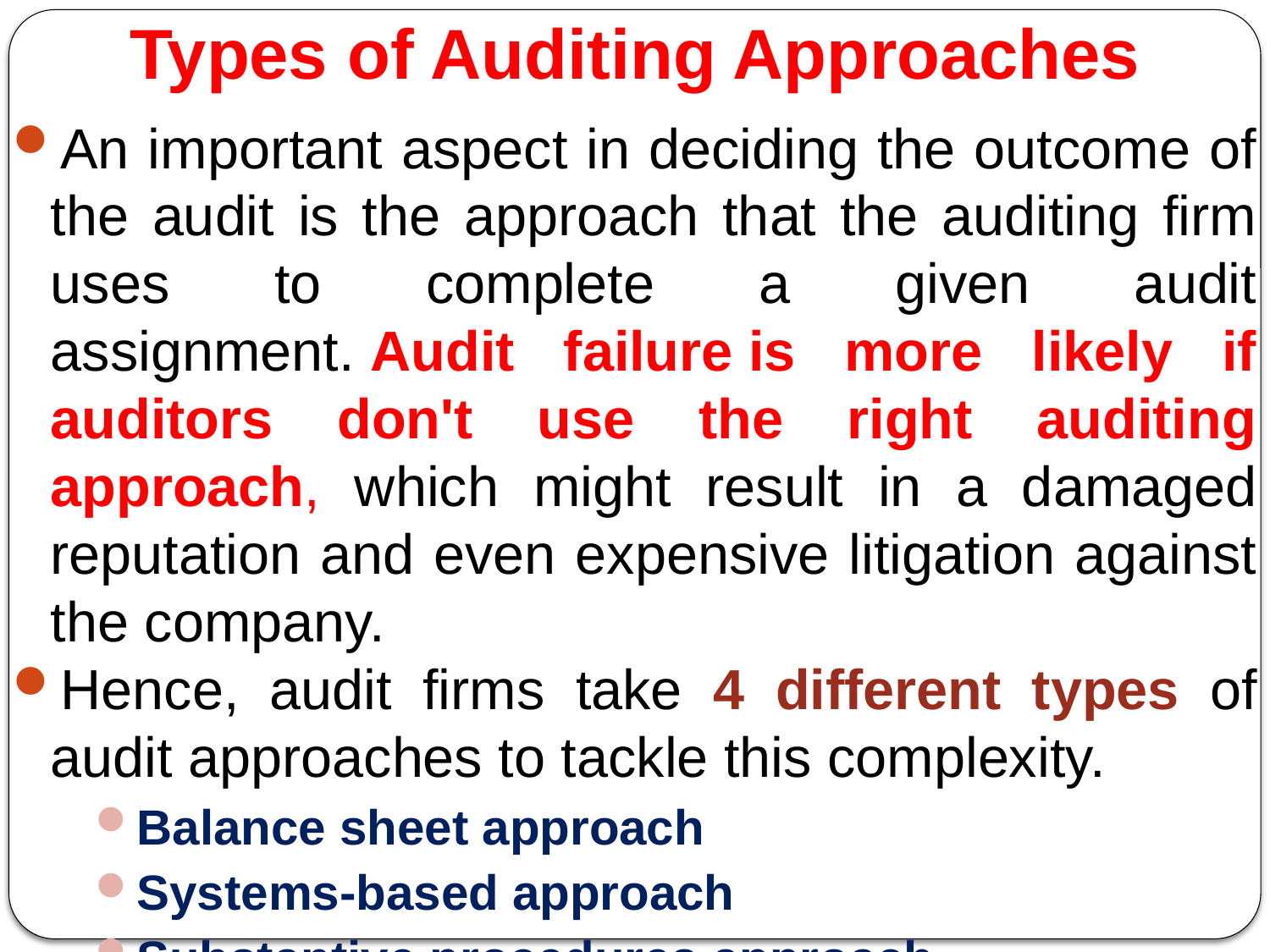

# Types of Auditing Approaches
An important aspect in deciding the outcome of the audit is the approach that the auditing firm uses to complete a given audit assignment. Audit failure is more likely if auditors don't use the right auditing approach, which might result in a damaged reputation and even expensive litigation against the company.
Hence, audit firms take 4 different types of audit approaches to tackle this complexity.
Balance sheet approach
Systems-based approach
Substantive procedures approach
Risk-based approach